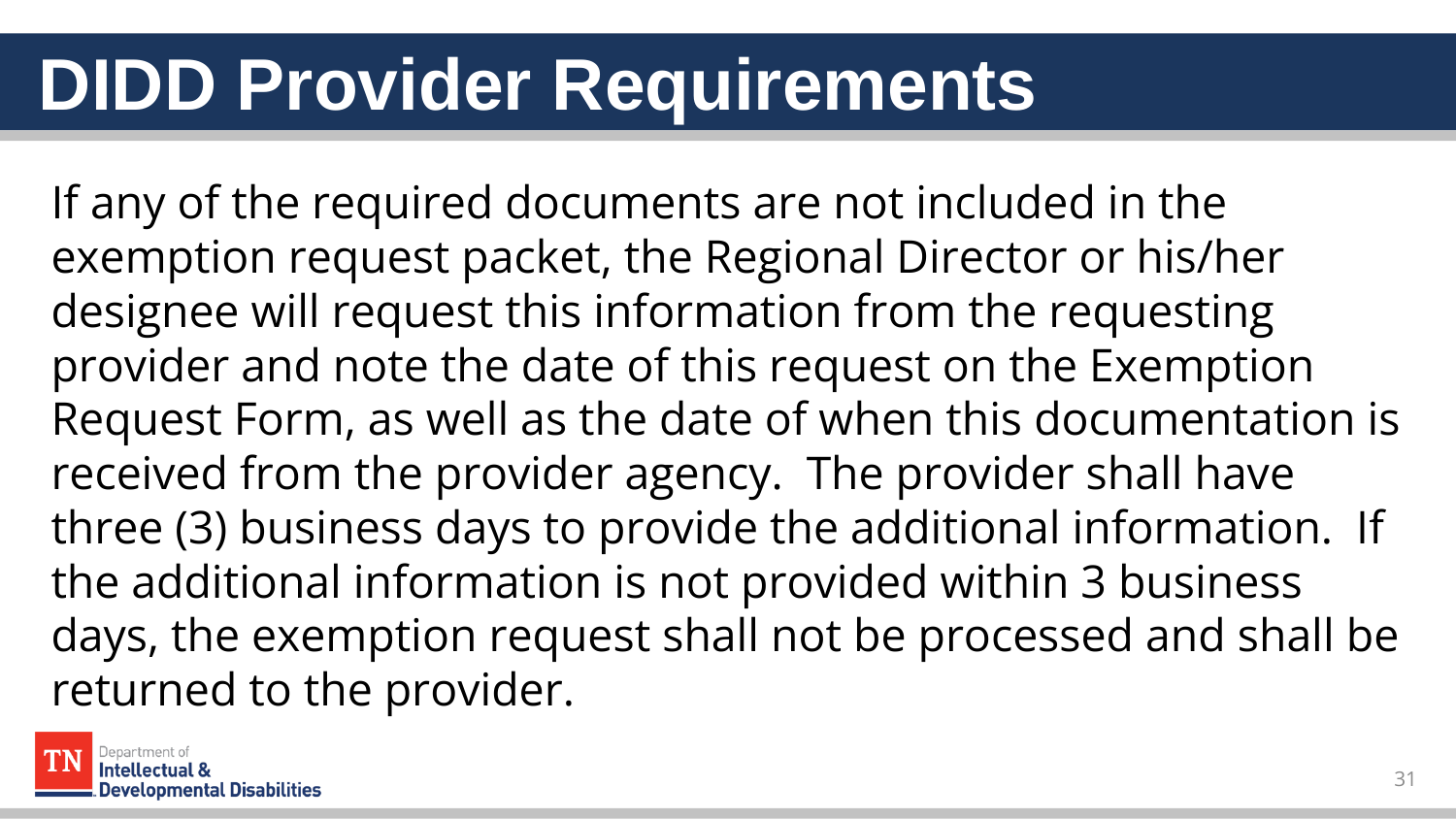

# DIDD Provider Requirements
If any of the required documents are not included in the exemption request packet, the Regional Director or his/her designee will request this information from the requesting provider and note the date of this request on the Exemption Request Form, as well as the date of when this documentation is received from the provider agency.  The provider shall have three (3) business days to provide the additional information.  If the additional information is not provided within 3 business days, the exemption request shall not be processed and shall be returned to the provider.
31